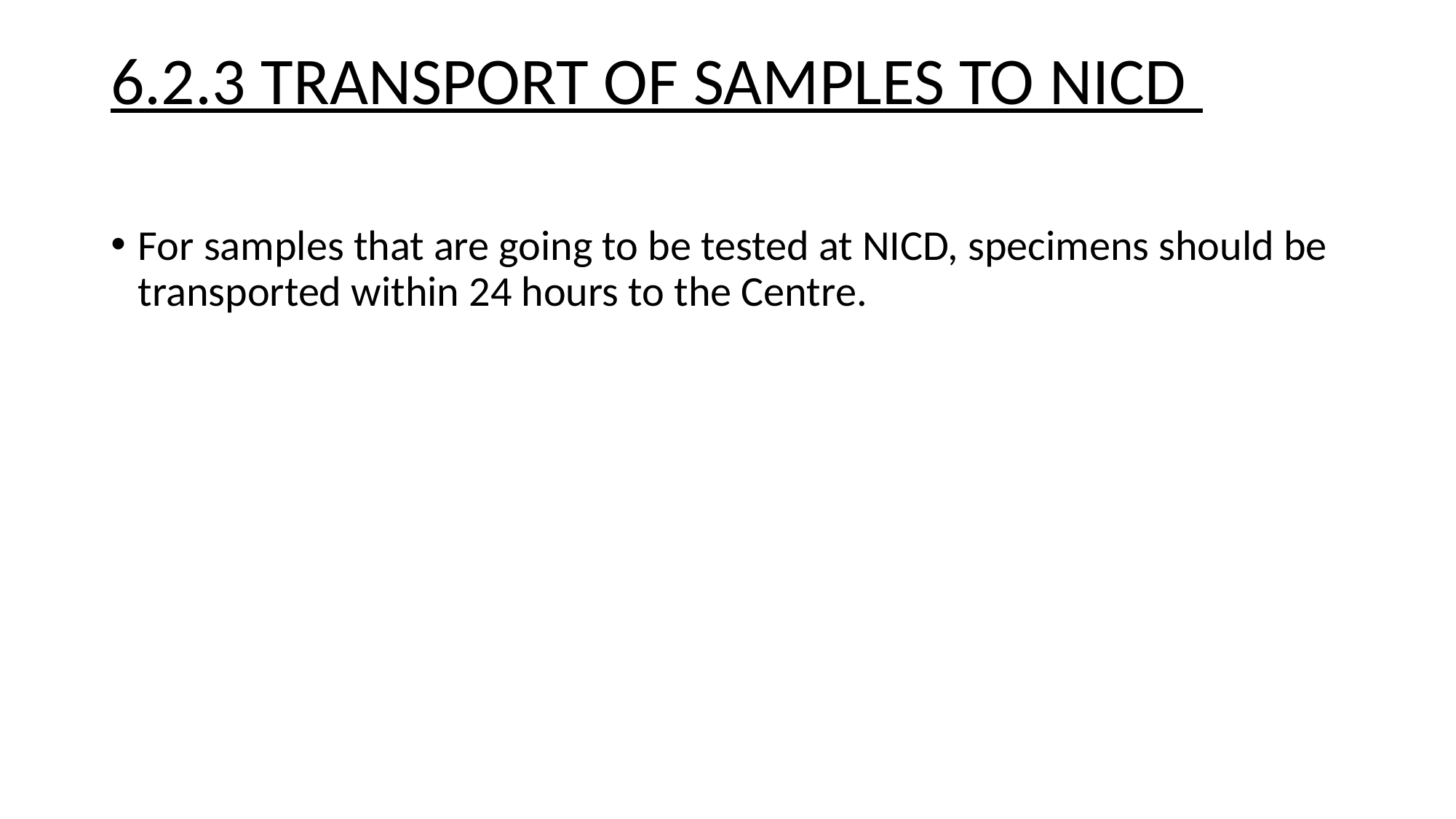

# 6.2.3 TRANSPORT OF SAMPLES TO NICD
For samples that are going to be tested at NICD, specimens should be transported within 24 hours to the Centre.